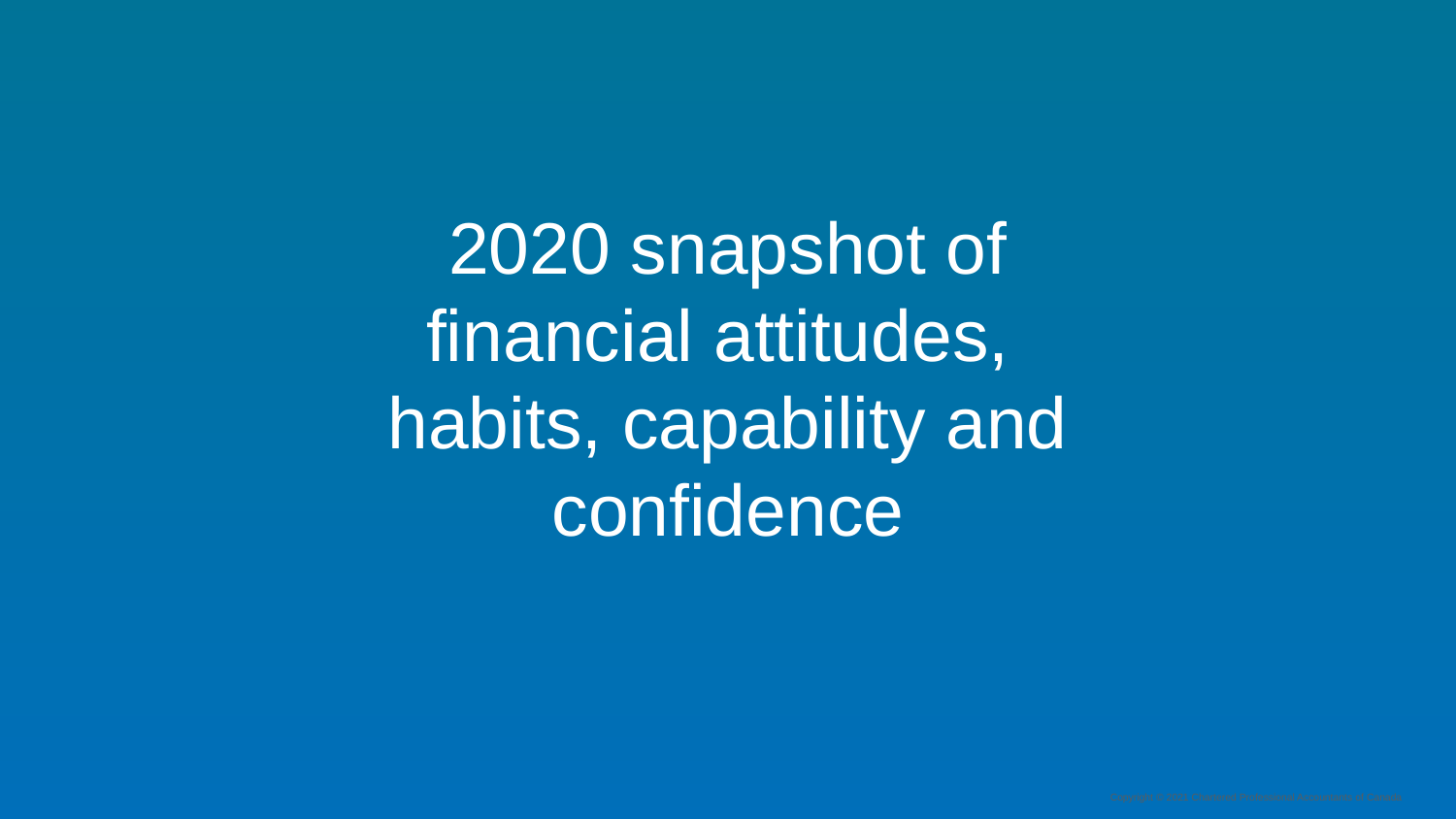

# 2020 snapshot of financial attitudes, habits, capability and confidence
Copyright © 2021 Chartered Professional Accountants of Canada